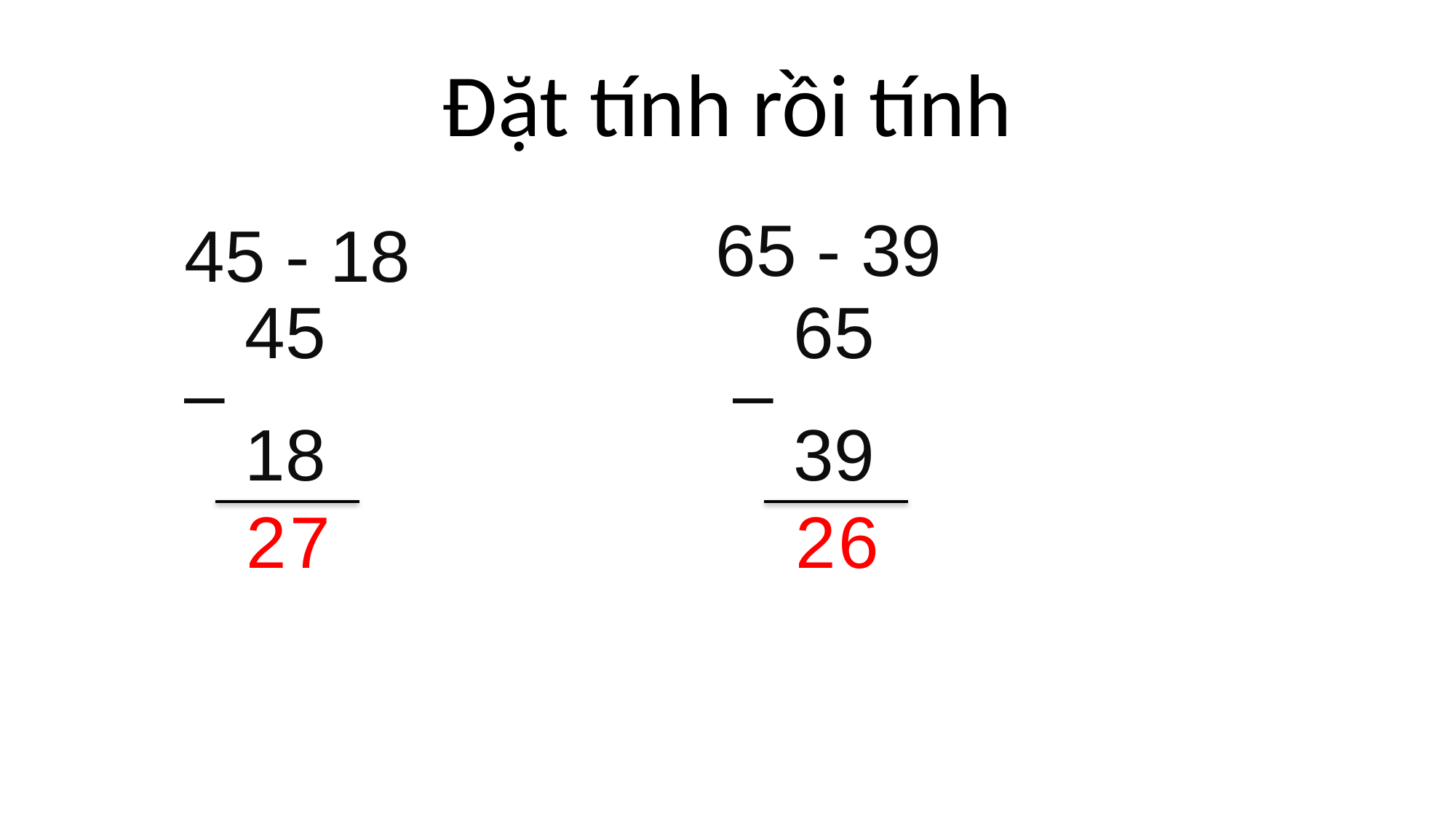

# Đặt tính rồi tính

   45 - 18

   65 - 39
45
–
18
65
–
39
2
7
2
6